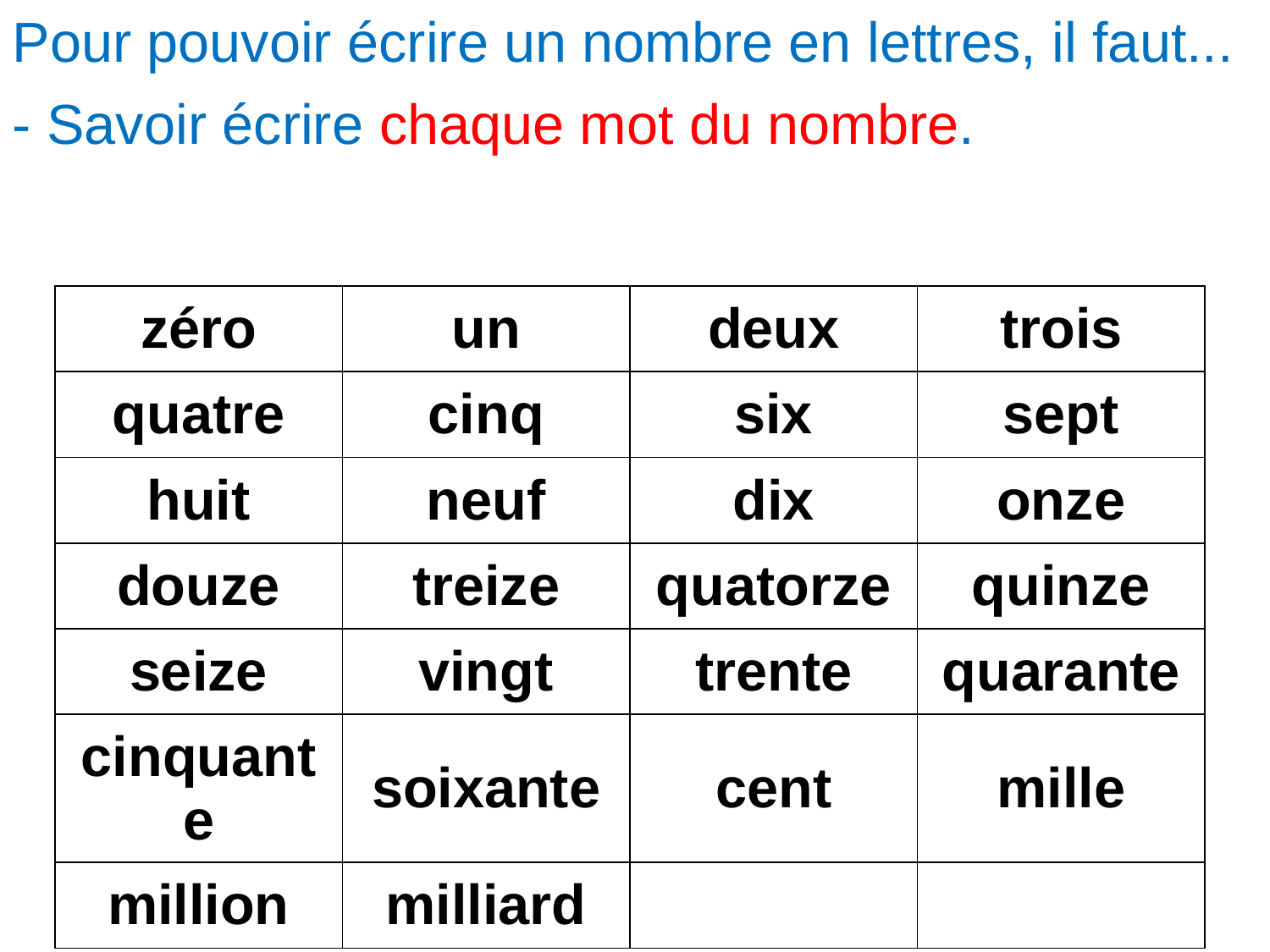

Pour pouvoir écrire un nombre en lettres, il faut...
- Savoir écrire chaque mot du nombre.
| zéro | un | deux | trois |
| --- | --- | --- | --- |
| quatre | cinq | six | sept |
| huit | neuf | dix | onze |
| douze | treize | quatorze | quinze |
| seize | vingt | trente | quarante |
| cinquante | soixante | cent | mille |
| million | milliard |  |  |